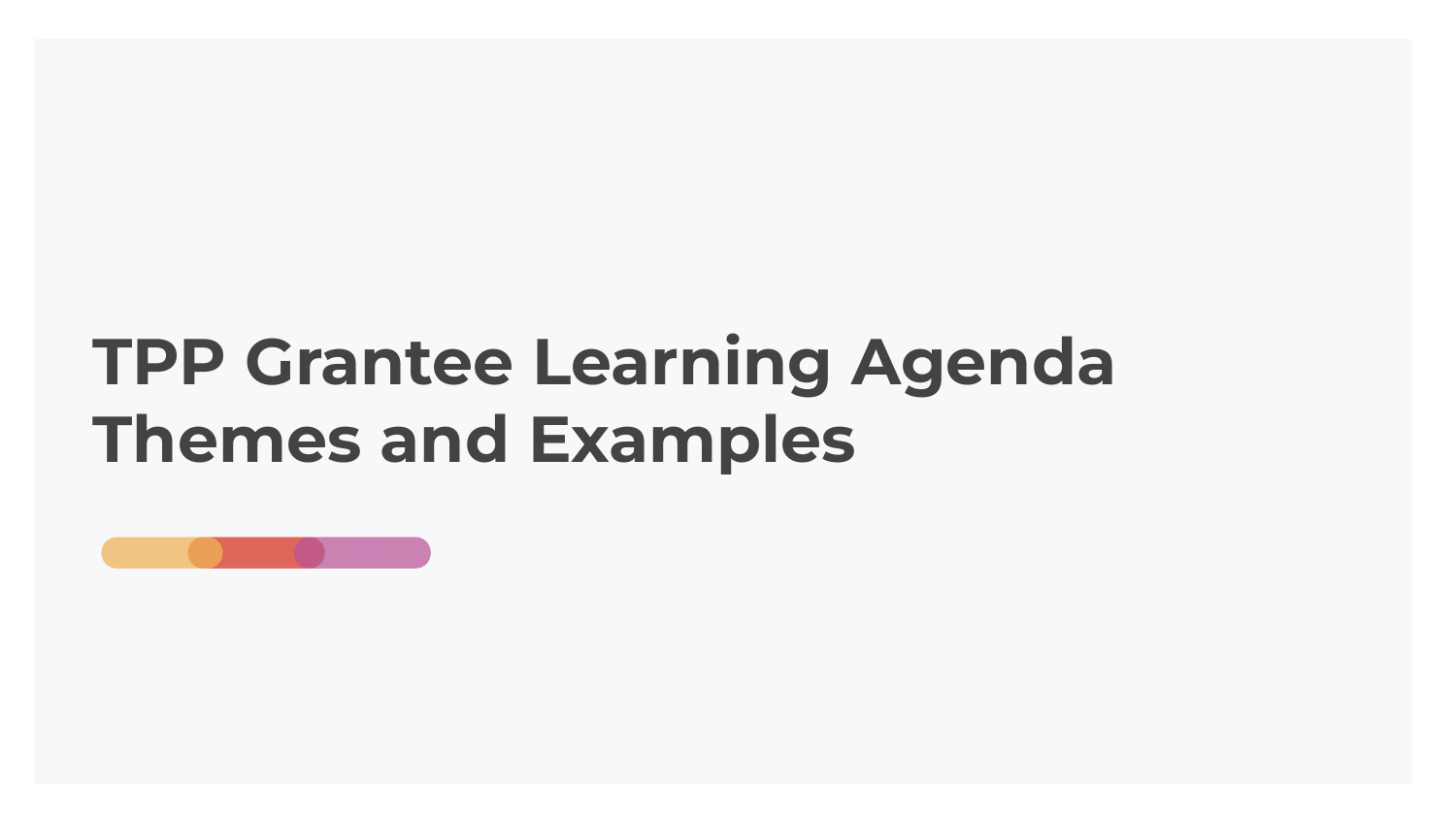

# TPP Grantee Learning Agenda Themes and Examples